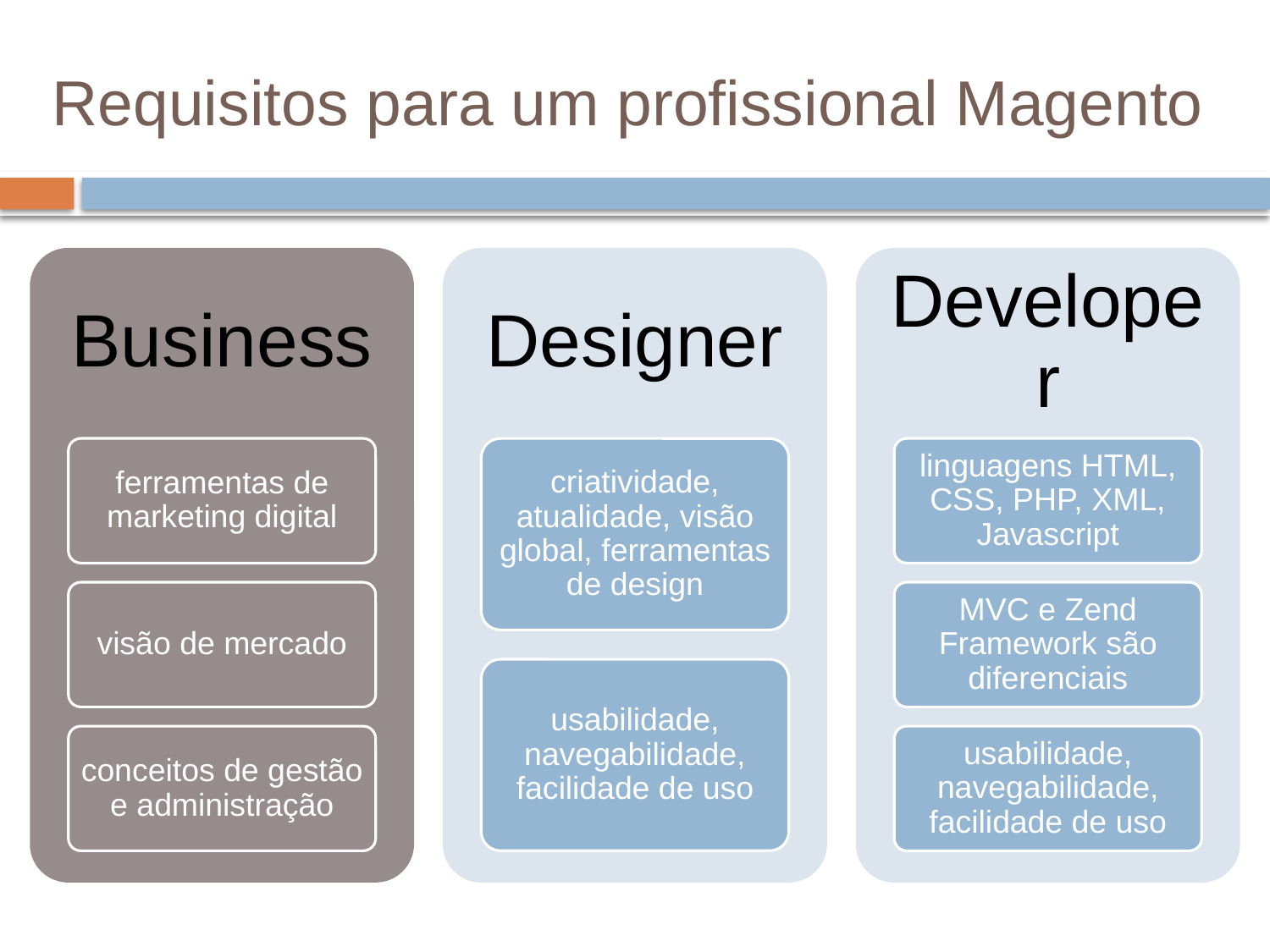

# Requisitos para um profissional Magento
Business
ferramentas de marketing digital
visão de mercado
conceitos de gestão e administração
Designer
criatividade, atualidade, visão global, ferramentas de design
usabilidade, navegabilidade, facilidade de uso
Developer
linguagens HTML, CSS, PHP, XML, Javascript
MVC e Zend Framework são diferenciais
usabilidade, navegabilidade, facilidade de uso